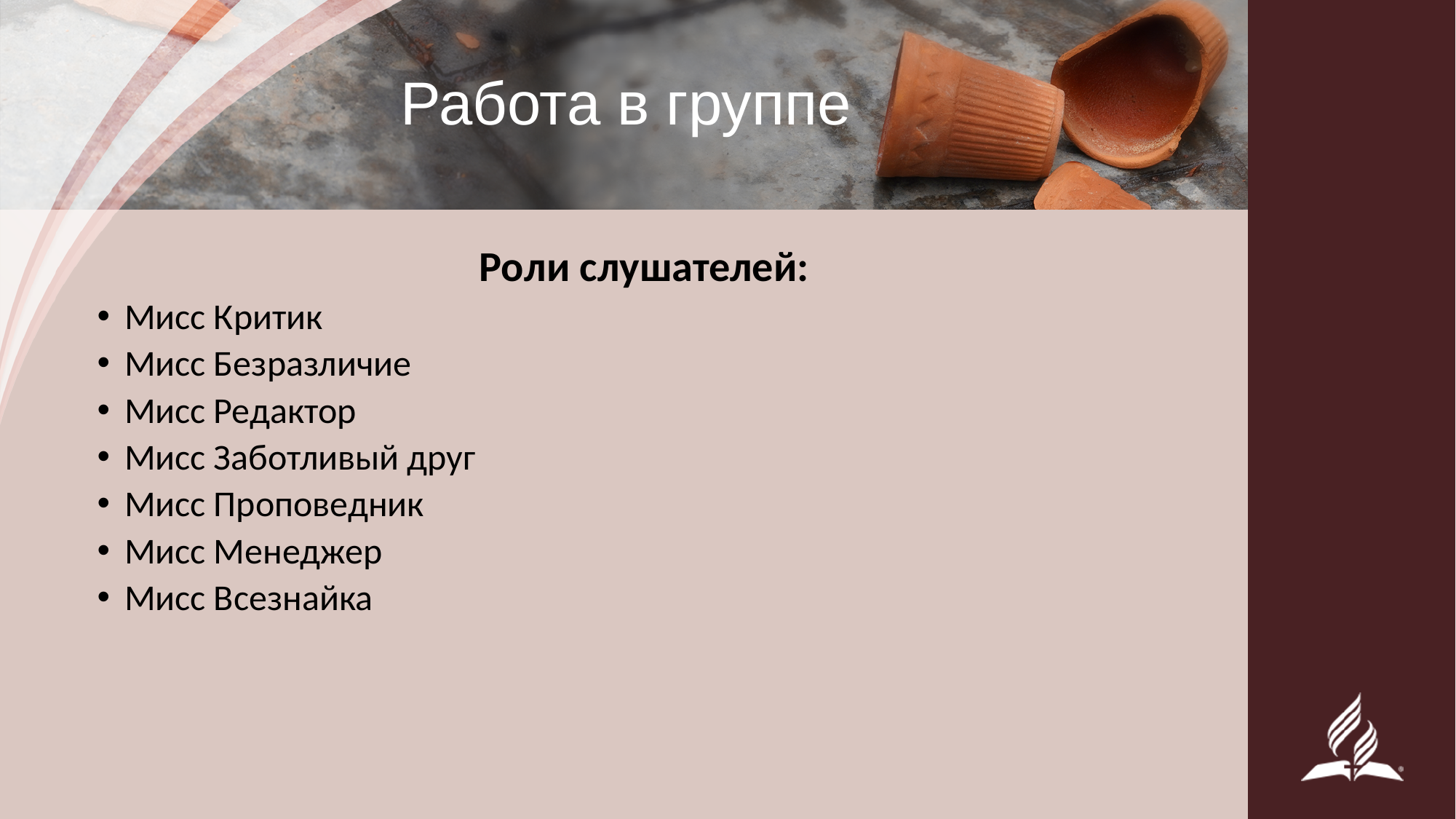

# Работа в группе
Роли слушателей:
Мисс Критик
Мисс Безразличие
Мисс Редактор
Мисс Заботливый друг
Мисс Проповедник
Мисс Менеджер
Мисс Всезнайка